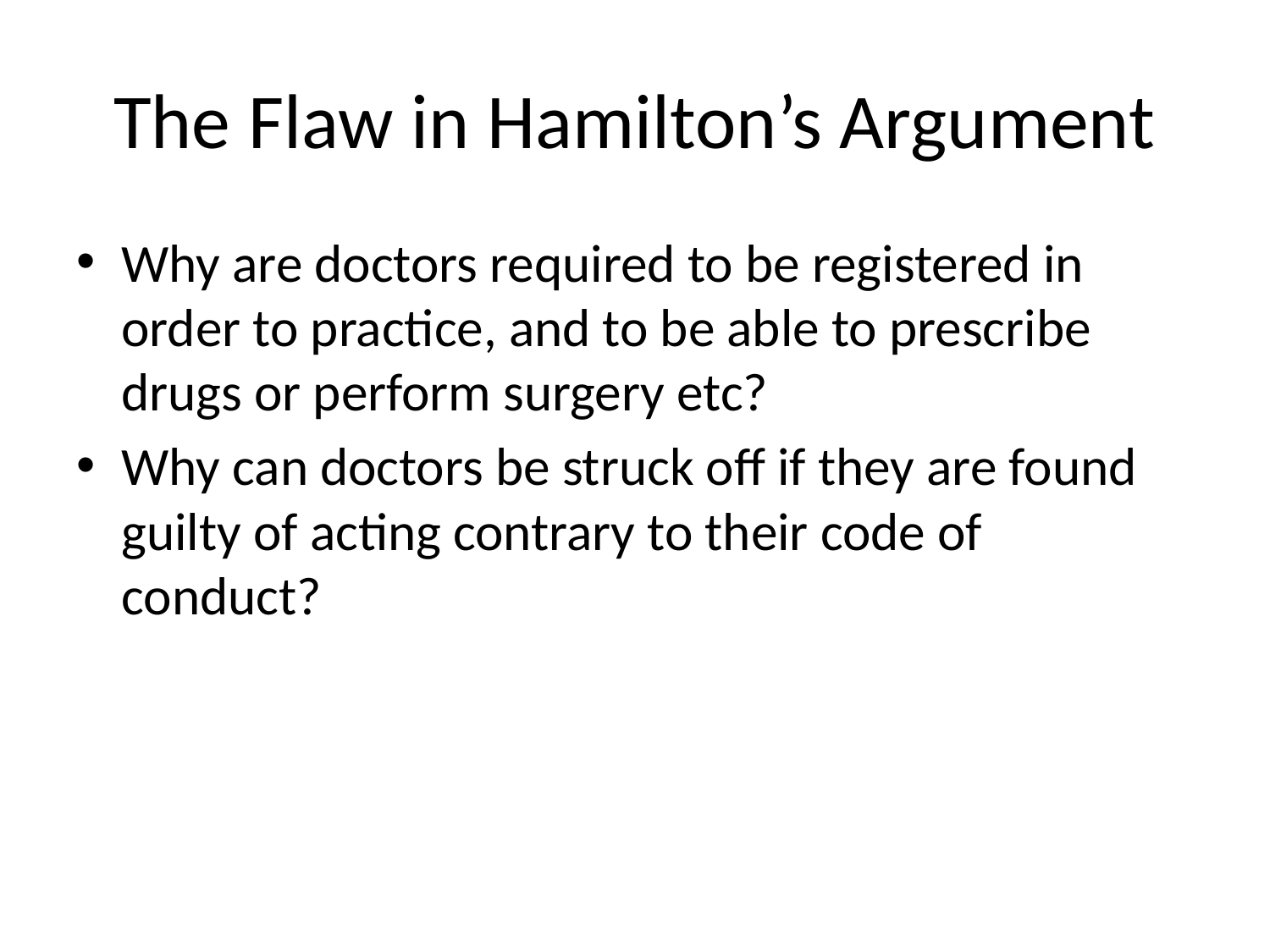

# The Flaw in Hamilton’s Argument
Why are doctors required to be registered in order to practice, and to be able to prescribe drugs or perform surgery etc?
Why can doctors be struck off if they are found guilty of acting contrary to their code of conduct?

Hint: the answer is not “to enhance the status of doctors”!